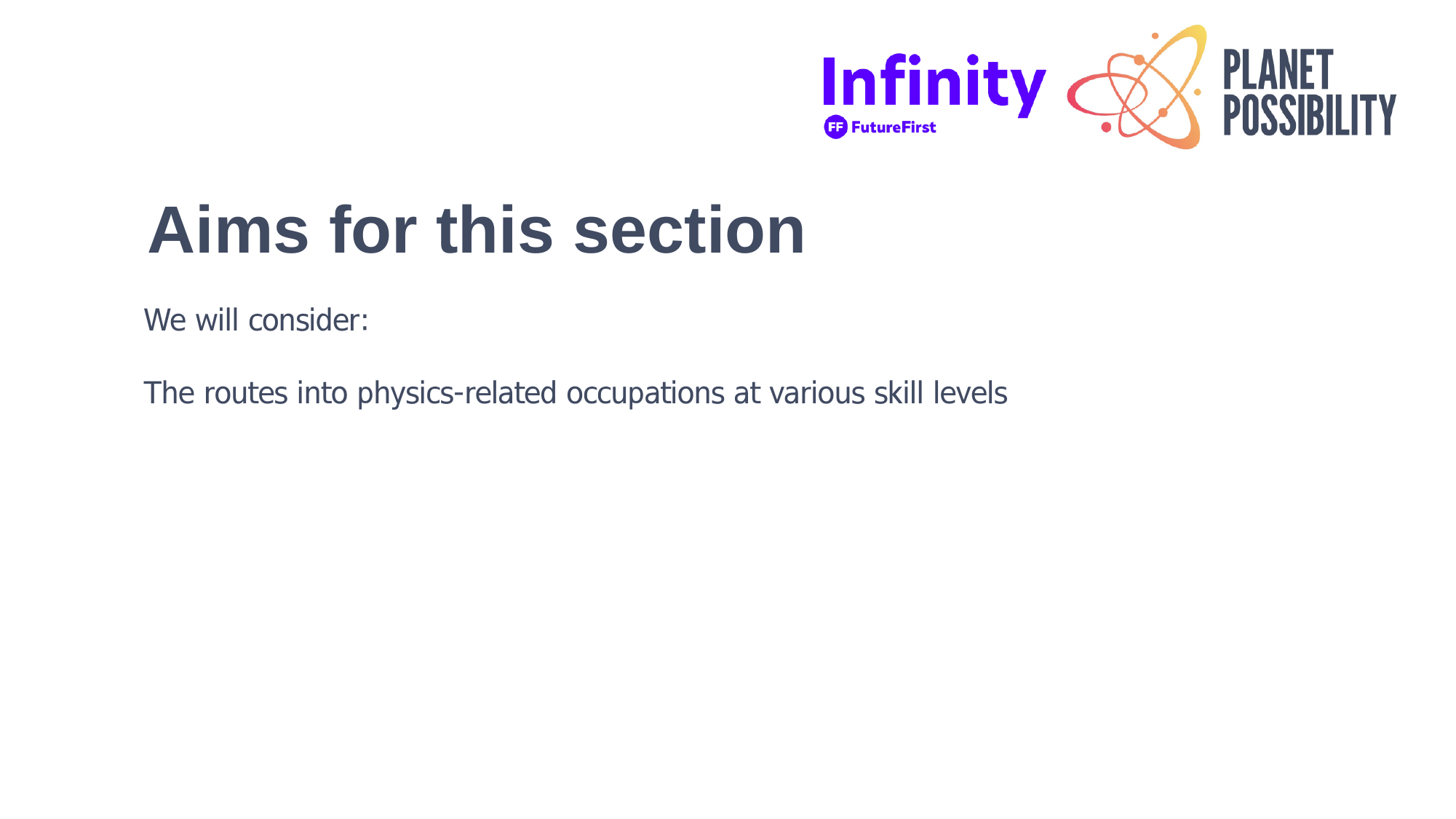

Aims for this section
We will consider:

The routes into physics-related occupations at various skill levels